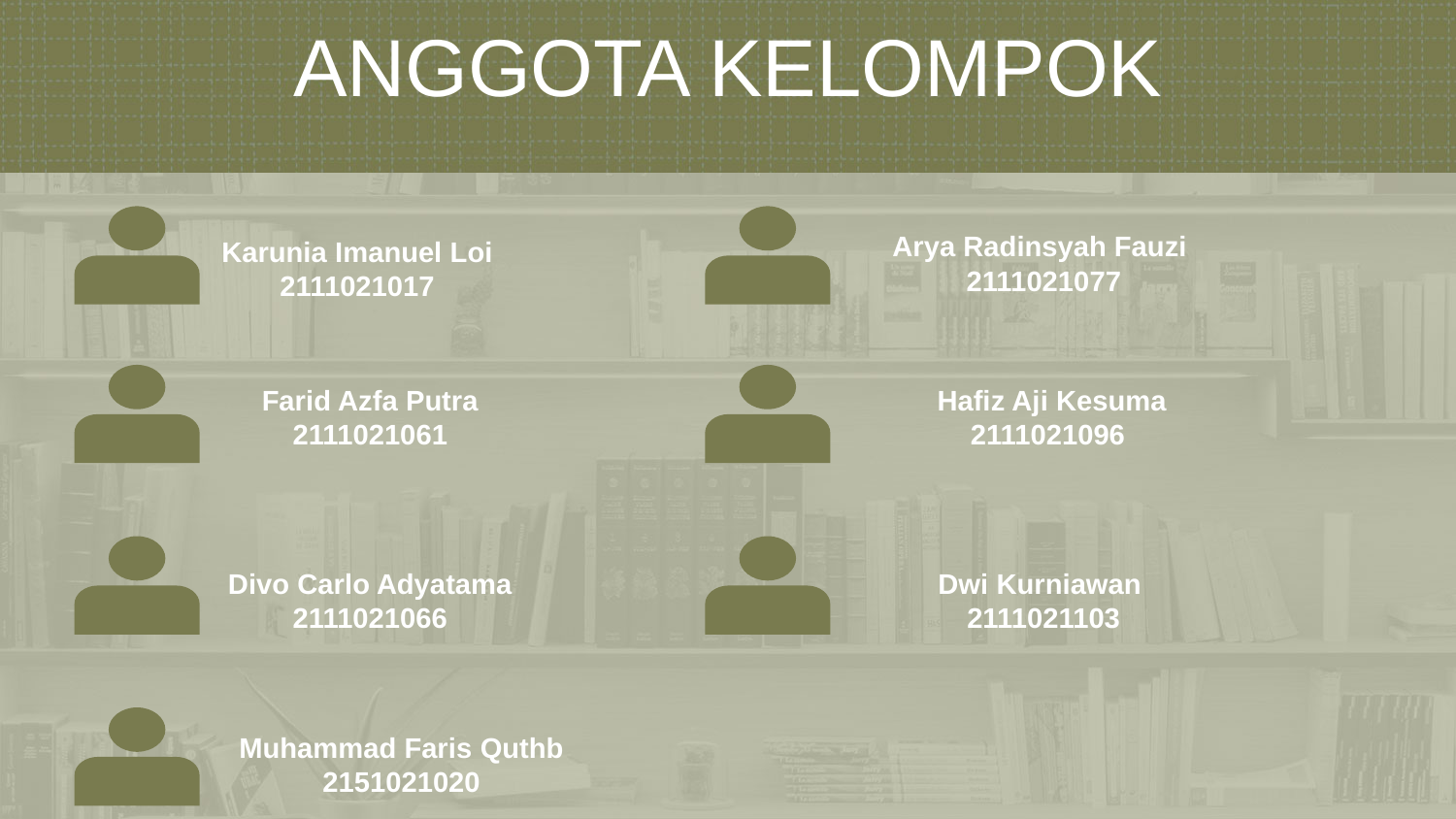

ANGGOTA KELOMPOK

Arya Radinsyah Fauzi
2111021077
Karunia Imanuel Loi 2111021017

Farid Azfa Putra
2111021061
 Hafiz Aji Kesuma
2111021096

Divo Carlo Adyatama 2111021066
Dwi Kurniawan
2111021103

Muhammad Faris Quthb 2151021020